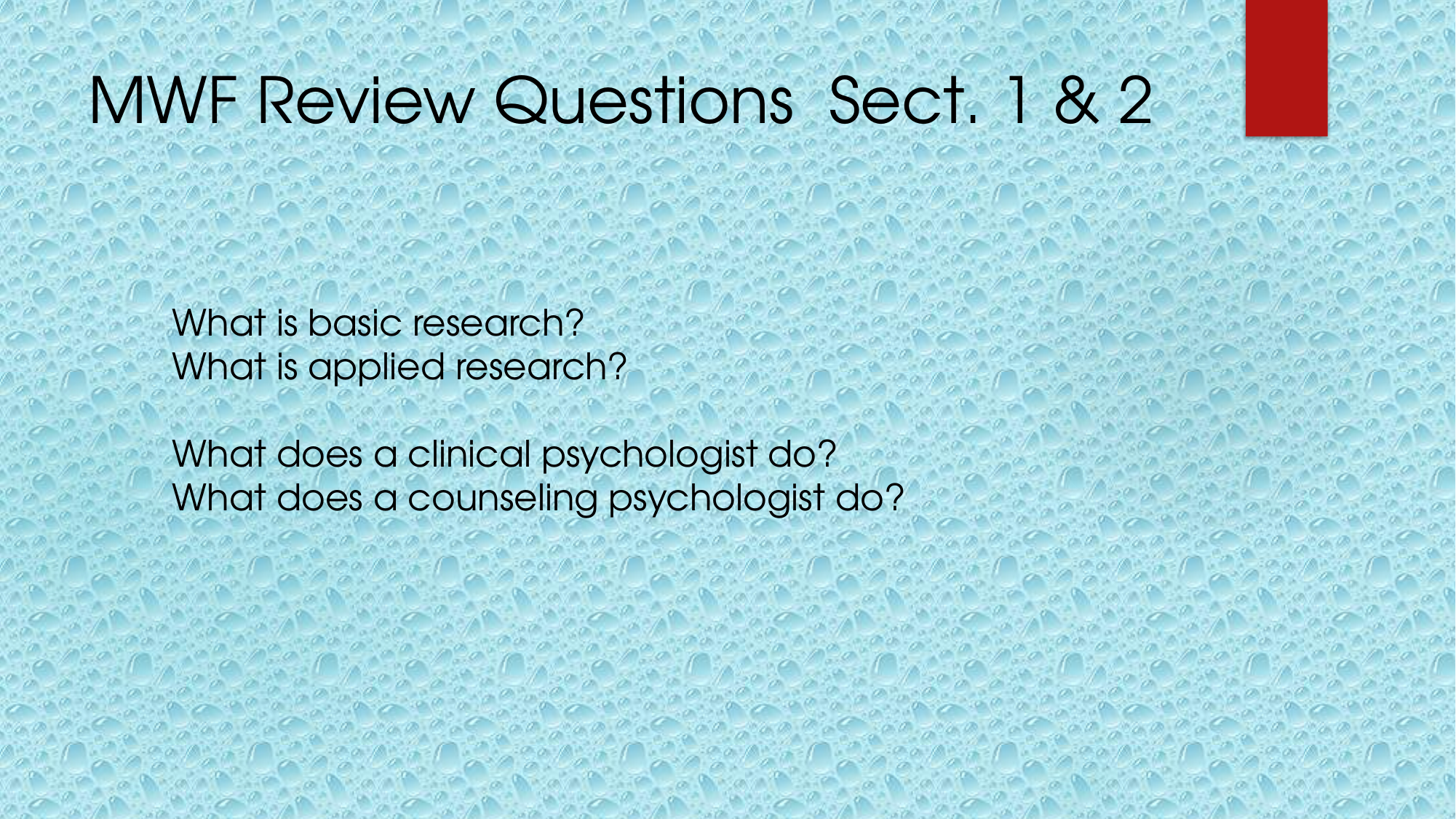

# MWF Review Questions  Sect. 1 & 2
What is basic research?
What is applied research?

What does a clinical psychologist do?
What does a counseling psychologist do?